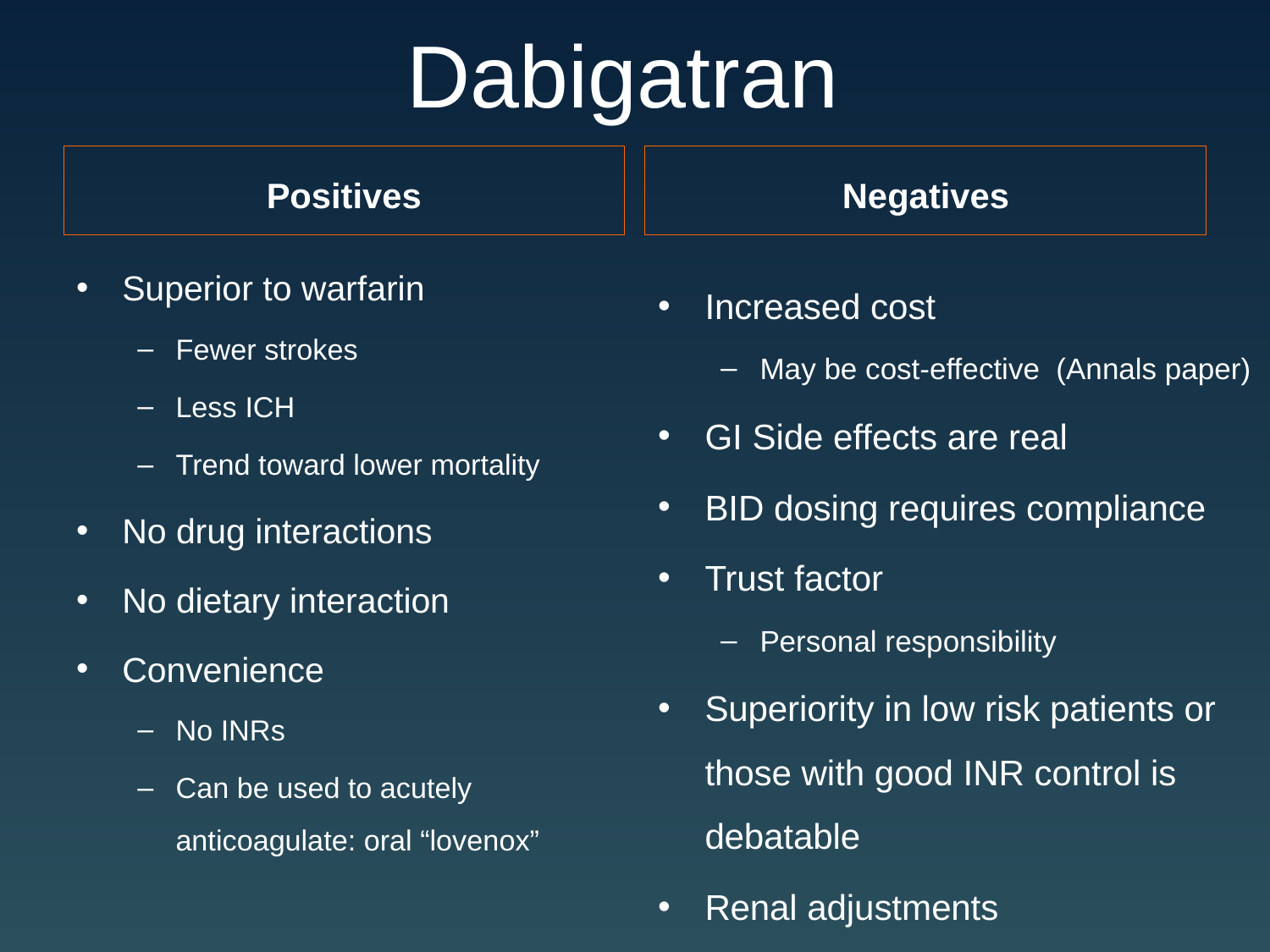

# Dabigatran
Positives
Negatives
Superior to warfarin
Fewer strokes
Less ICH
Trend toward lower mortality
No drug interactions
No dietary interaction
Convenience
No INRs
Can be used to acutely anticoagulate: oral “lovenox”
Increased cost
May be cost-effective  (Annals paper)
GI Side effects are real
BID dosing requires compliance
Trust factor
Personal responsibility
Superiority in low risk patients or those with good INR control is debatable
Renal adjustments